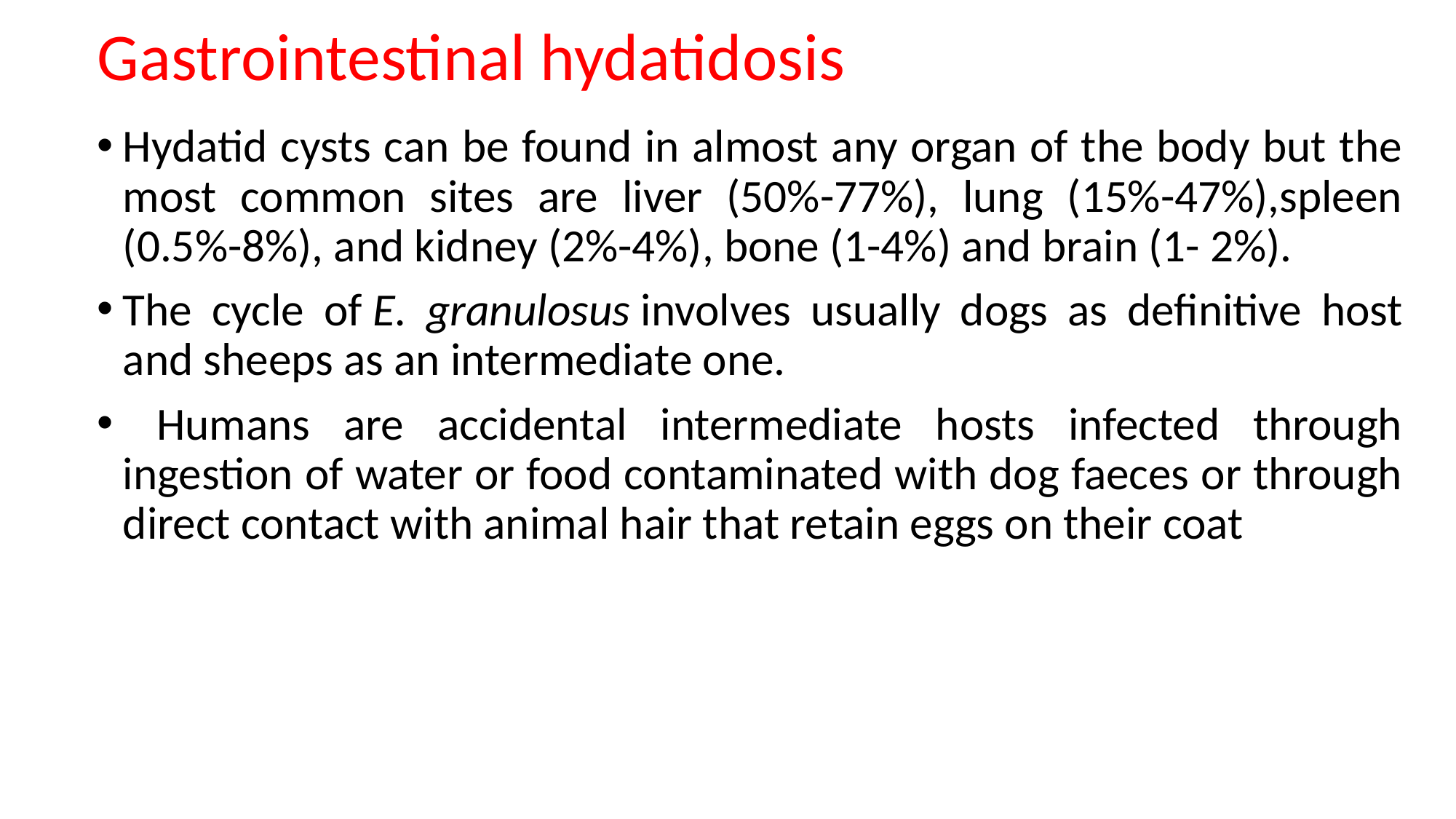

Gastrointestinal hydatidosis
Hydatid cysts can be found in almost any organ of the body but the most common sites are liver (50%-77%), lung (15%-47%),spleen (0.5%-8%), and kidney (2%-4%), bone (1-4%) and brain (1- 2%).
The cycle of E. granulosus involves usually dogs as definitive host and sheeps as an intermediate one.
 Humans are accidental intermediate hosts infected through ingestion of water or food contaminated with dog faeces or through direct contact with animal hair that retain eggs on their coat